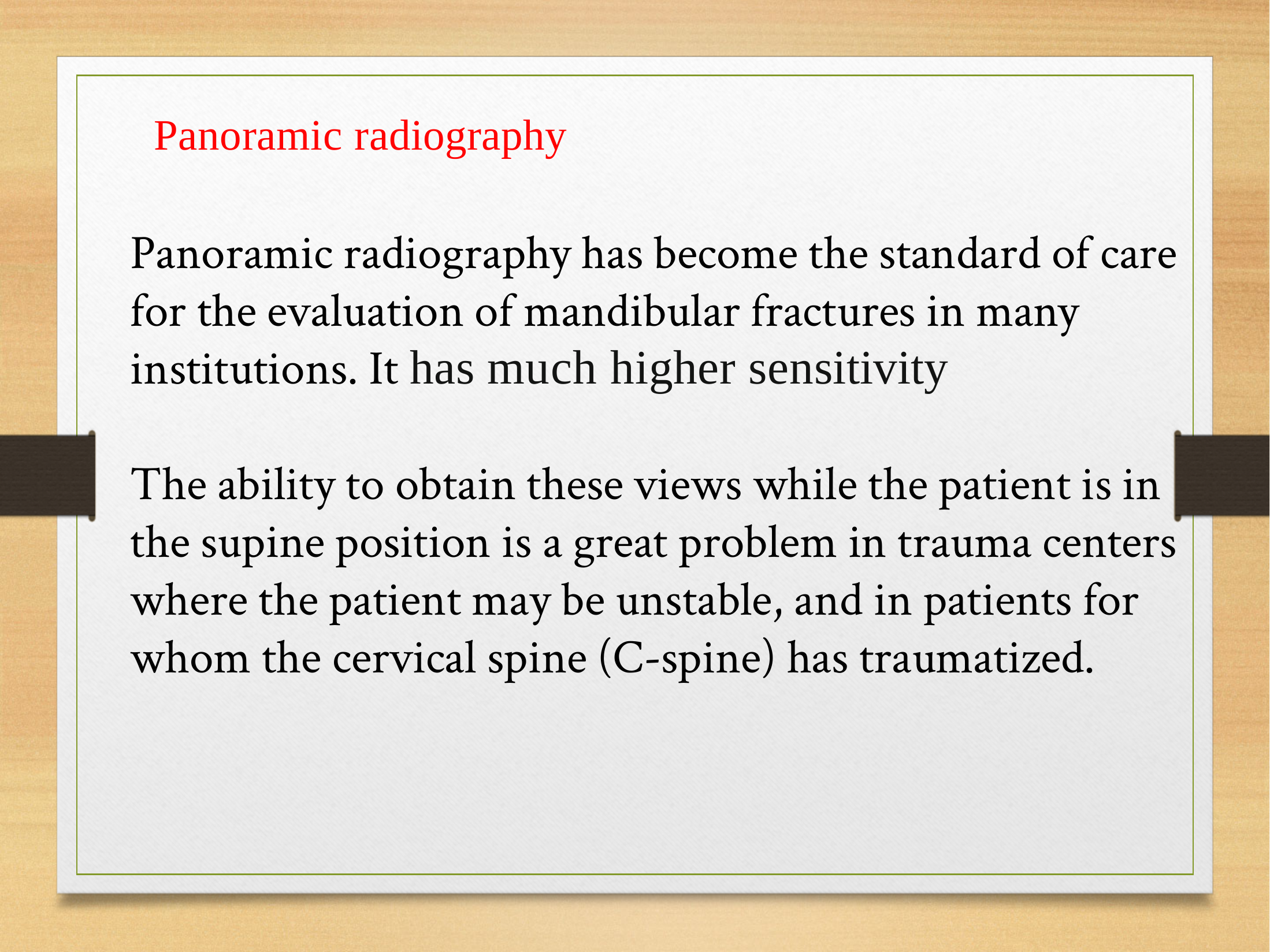

Panoramic radiography

Panoramic radiography has become the standard of care for the evaluation of mandibular fractures in many institutions. It has much higher sensitivity

The ability to obtain these views while the patient is in the supine position is a great problem in trauma centers where the patient may be unstable, and in patients for whom the cervical spine (C-spine) has traumatized.